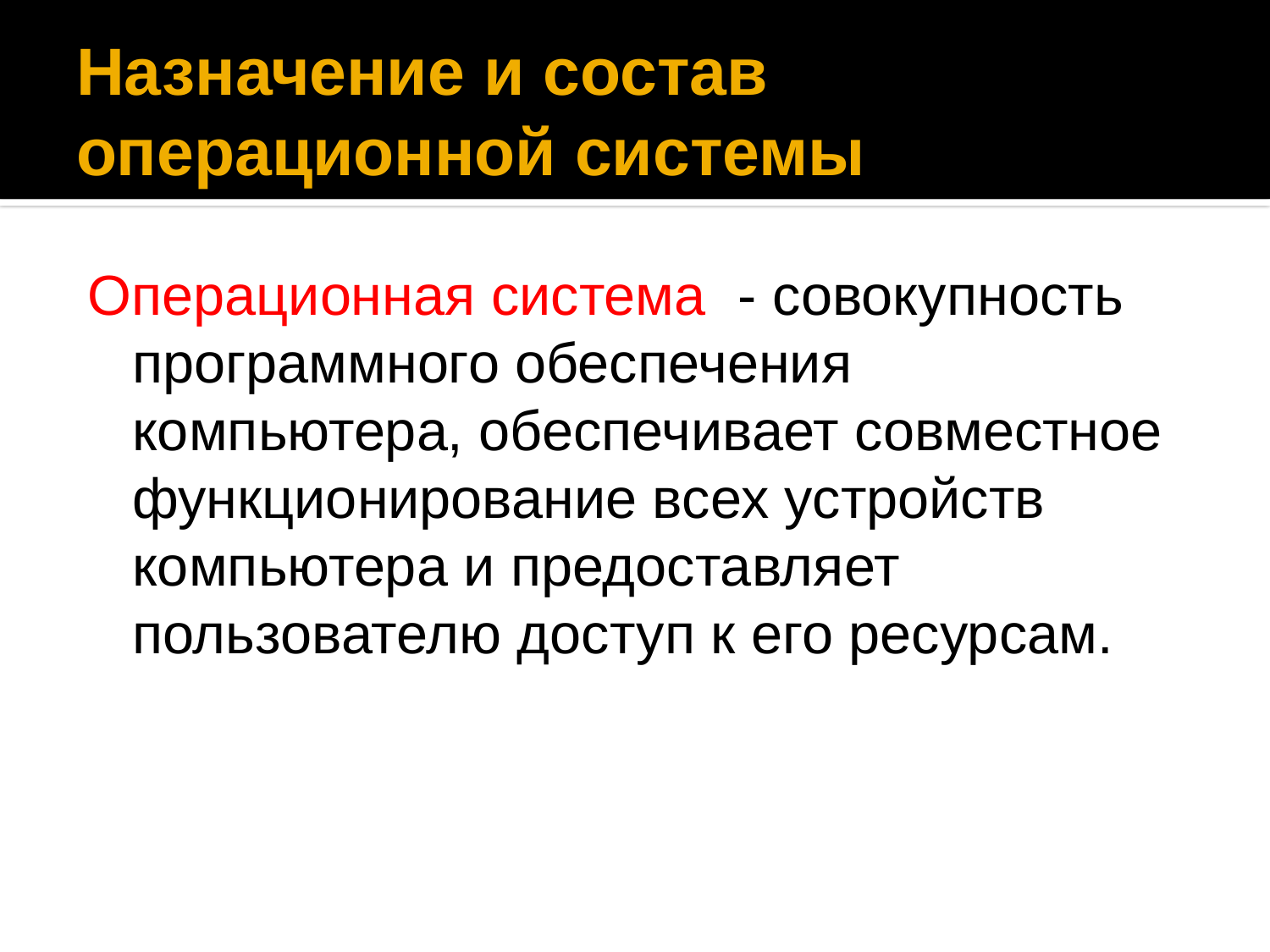

# Назначение и состав операционной системы
Операционная система  - совокупность программного обеспечения компьютера, обеспечивает совместное функционирование всех устройств компьютера и предоставляет пользователю доступ к его ресурсам.